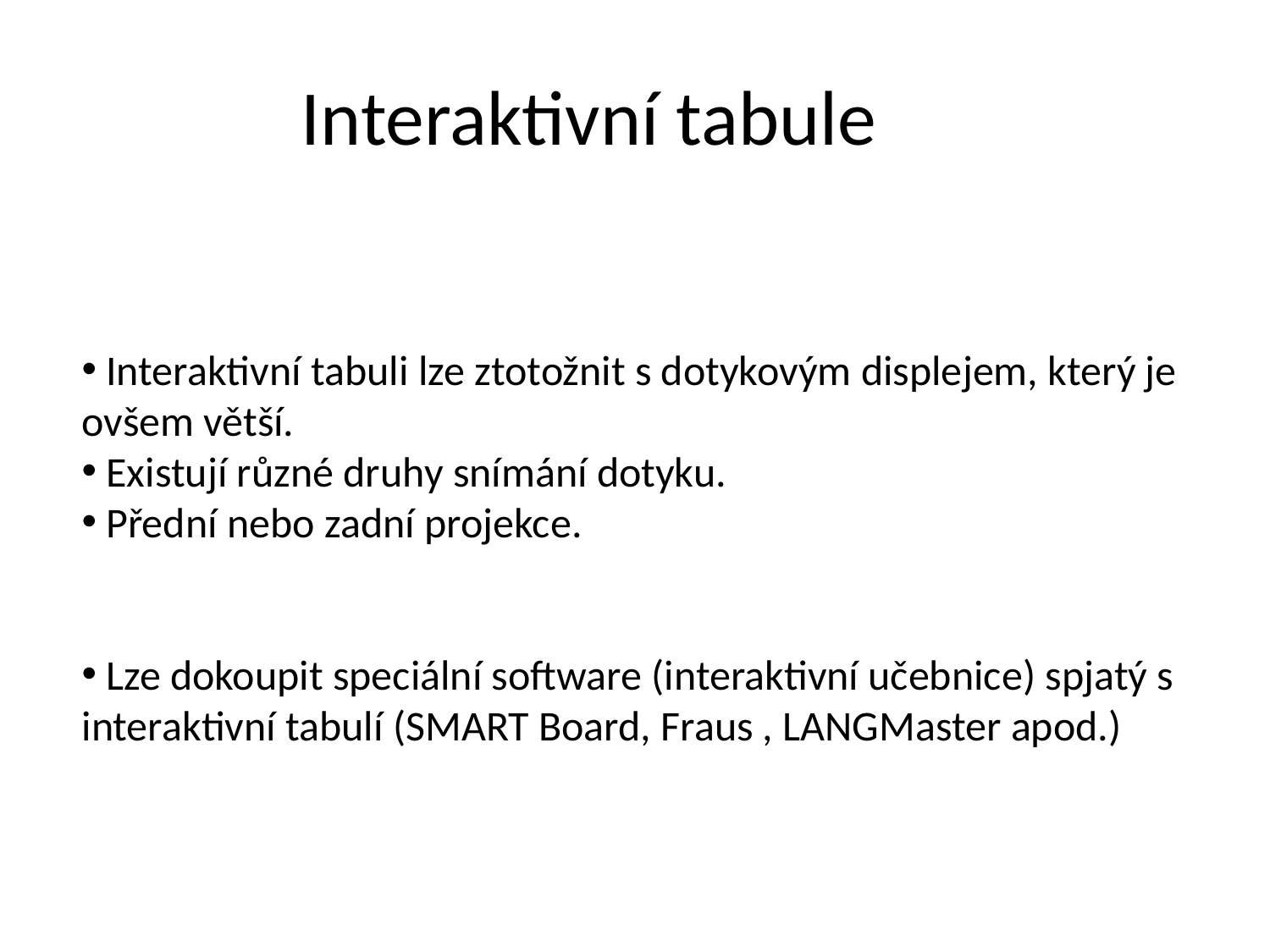

# Interaktivní tabule
 Interaktivní tabuli lze ztotožnit s dotykovým displejem, který je ovšem větší.
 Existují různé druhy snímání dotyku.
 Přední nebo zadní projekce.

 Lze dokoupit speciální software (interaktivní učebnice) spjatý s interaktivní tabulí (SMART Board, Fraus , LANGMaster apod.)